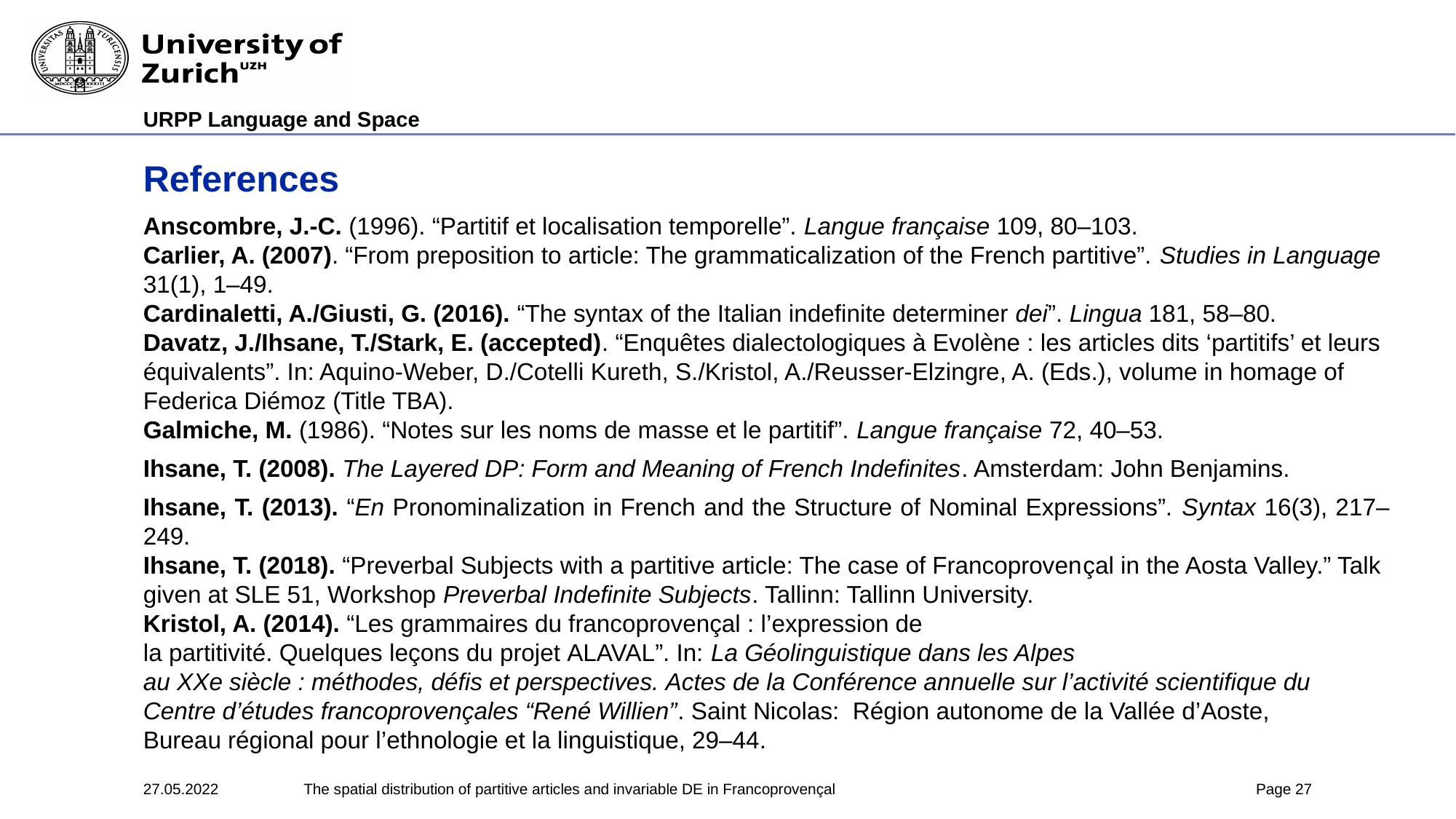

# References
Anscombre, J.-C. (1996). “Partitif et localisation temporelle”. Langue française 109, 80–103.
Carlier, A. (2007). “From preposition to article: The grammaticalization of the French partitive”. Studies in Language 31(1), 1–49.
Cardinaletti, A./Giusti, G. (2016). “The syntax of the Italian indefinite determiner dei”. Lingua 181, 58–80.
Davatz, J./Ihsane, T./Stark, E. (accepted). “Enquêtes dialectologiques à Evolène : les articles dits ‘partitifs’ et leurs équivalents”. In: Aquino-Weber, D./Cotelli Kureth, S./Kristol, A./Reusser-Elzingre, A. (Eds.), volume in homage of Federica Diémoz (Title TBA).
Galmiche, M. (1986). “Notes sur les noms de masse et le partitif”. Langue française 72, 40–53.
Ihsane, T. (2008). The Layered DP: Form and Meaning of French Indefinites. Amsterdam: John Benjamins.
Ihsane, T. (2013). “En Pronominalization in French and the Structure of Nominal Expressions”. Syntax 16(3), 217–249.
Ihsane, T. (2018). “Preverbal Subjects with a partitive article: The case of Francoprovençal in the Aosta Valley.” Talk given at SLE 51, Workshop Preverbal Indefinite Subjects. Tallinn: Tallinn University.
Kristol, A. (2014). “Les grammaires du francoprovençal : l’expression de la partitivité. Quelques leçons du projet ALAVAL”. In: La Géolinguistique dans les Alpes au XXe siècle : méthodes, défis et perspectives. Actes de la Conférence annuelle sur l’activité scientifique du Centre d’études francoprovençales “René Willien”. Saint Nicolas:  Région autonome de la Vallée d’Aoste, Bureau régional pour l’ethnologie et la linguistique, 29–44.

27.05.2022
The spatial distribution of partitive articles and invariable DE in Francoprovençal
Page 27